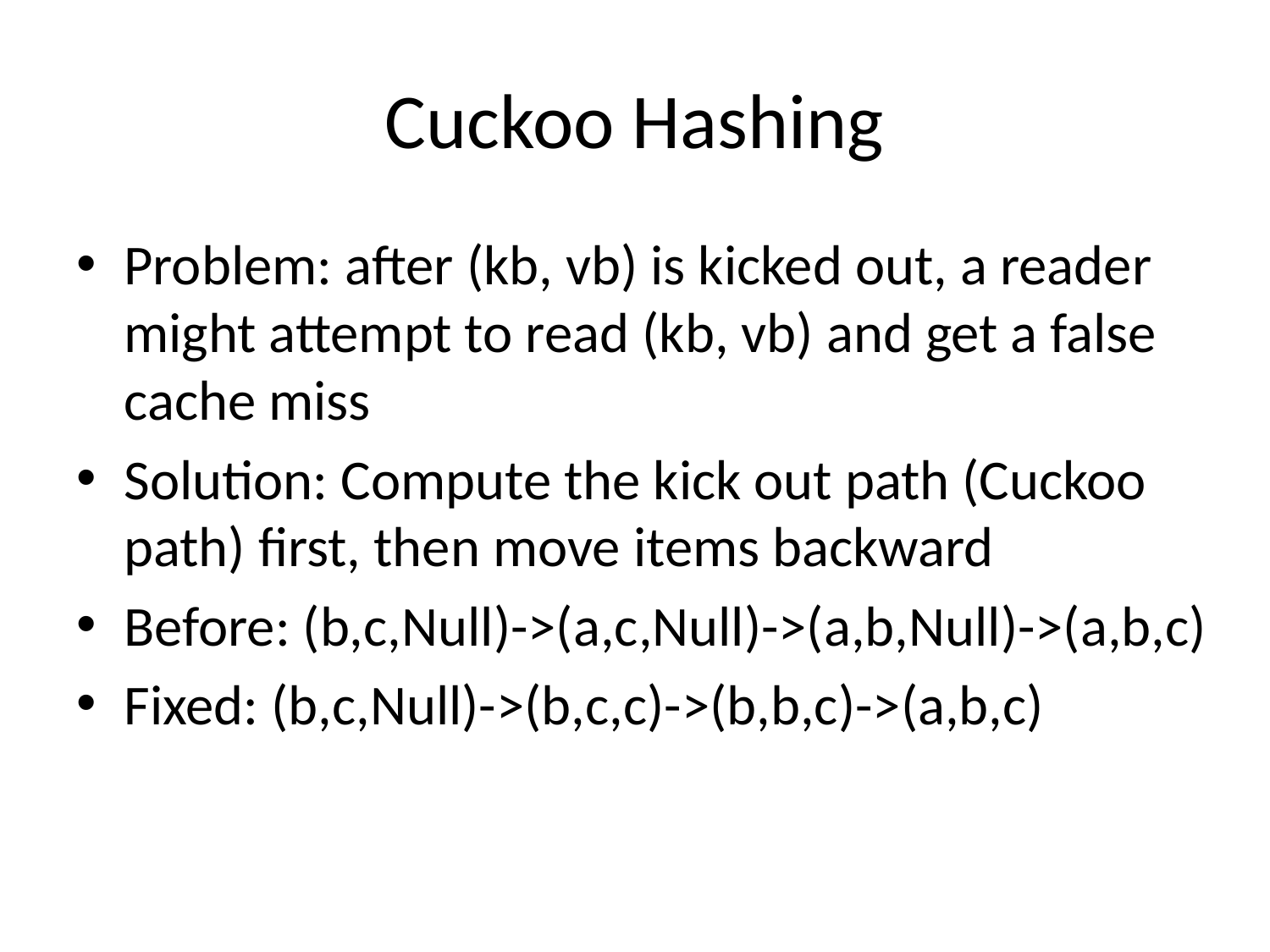

# Cuckoo Hashing
Problem: after (kb, vb) is kicked out, a reader might attempt to read (kb, vb) and get a false cache miss
Solution: Compute the kick out path (Cuckoo path) first, then move items backward
Before: (b,c,Null)->(a,c,Null)->(a,b,Null)->(a,b,c)
Fixed: (b,c,Null)->(b,c,c)->(b,b,c)->(a,b,c)